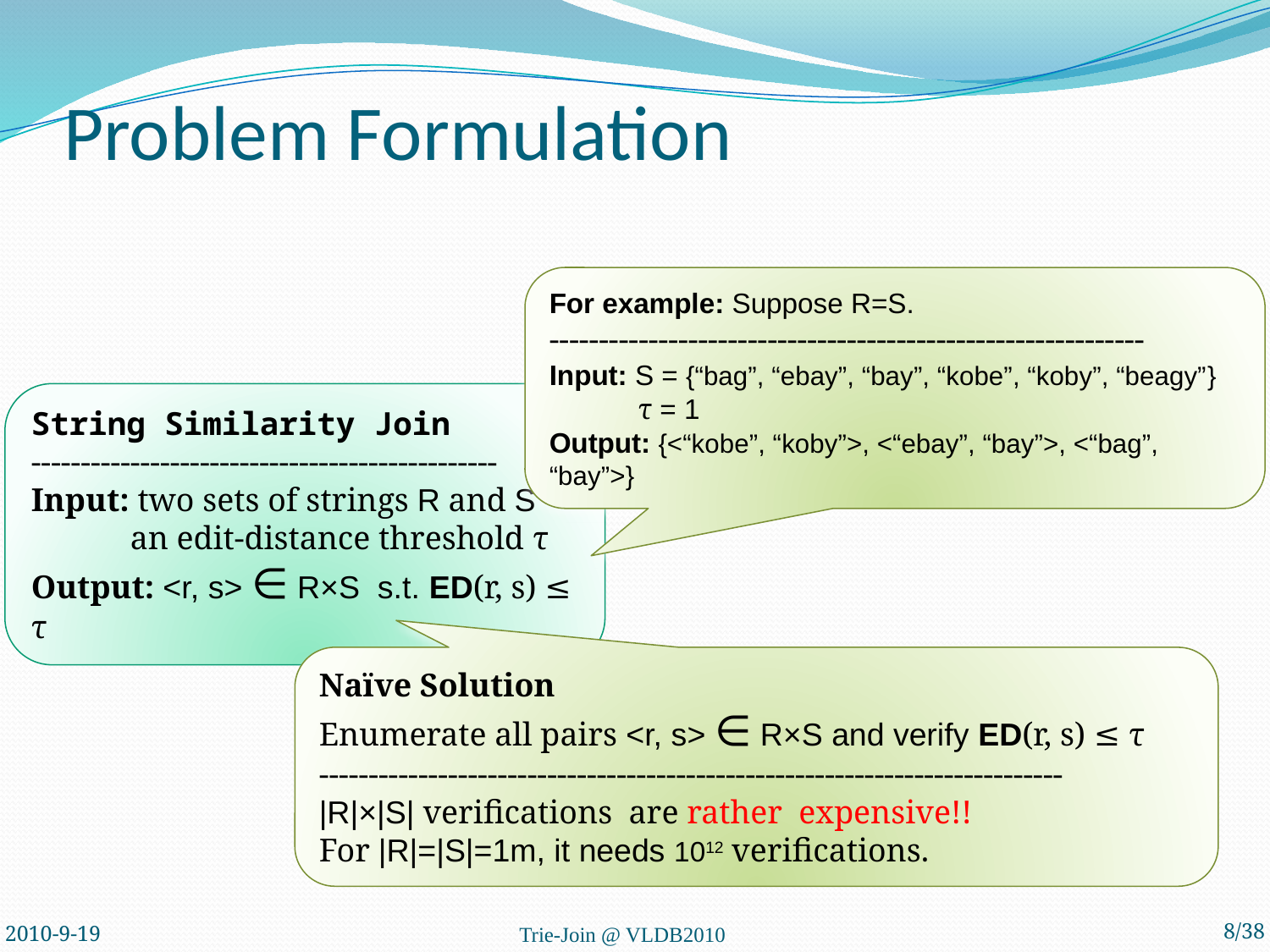

# Problem Formulation
For example: Suppose R=S.
------------------------------------------------------------
Input: S = {“bag”, “ebay”, “bay”, “kobe”, “koby”, “beagy”}
            τ = 1
Output: {<“kobe”, “koby”>, <“ebay”, “bay”>, <“bag”, “bay”>}
String Similarity Join
-----------------------------------------------
Input: two sets of strings R and S
            an edit-distance threshold τ
Output: <r, s> ∈ R×S  s.t. ED(r, s) ≤ τ
Naïve Solution
Enumerate all pairs <r, s> ∈ R×S and verify ED(r, s) ≤ τ
---------------------------------------------------------------------------
|R|×|S| verifications  are rather  expensive!!
For |R|=|S|=1m, it needs 1012 verifications.
2010-9-19
Trie-Join @ VLDB2010
8/38